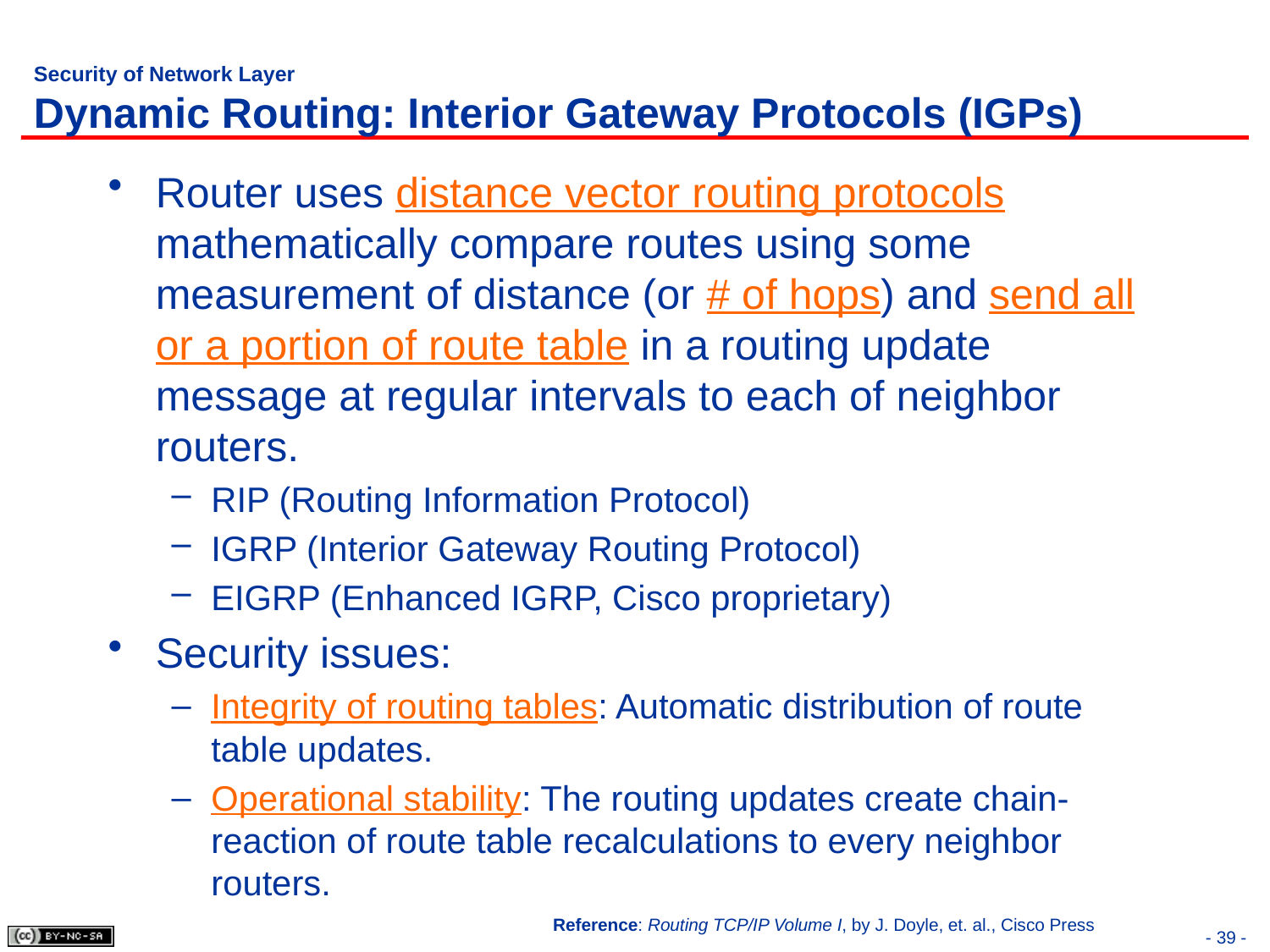

# Security of Network Layer Dynamic Routing: Interior Gateway Protocols (IGPs)
Router uses distance vector routing protocols mathematically compare routes using some measurement of distance (or # of hops) and send all or a portion of route table in a routing update message at regular intervals to each of neighbor routers.
RIP (Routing Information Protocol)
IGRP (Interior Gateway Routing Protocol)
EIGRP (Enhanced IGRP, Cisco proprietary)
Security issues:
Integrity of routing tables: Automatic distribution of route table updates.
Operational stability: The routing updates create chain-reaction of route table recalculations to every neighbor routers.
Reference: Routing TCP/IP Volume I, by J. Doyle, et. al., Cisco Press
- 39 -